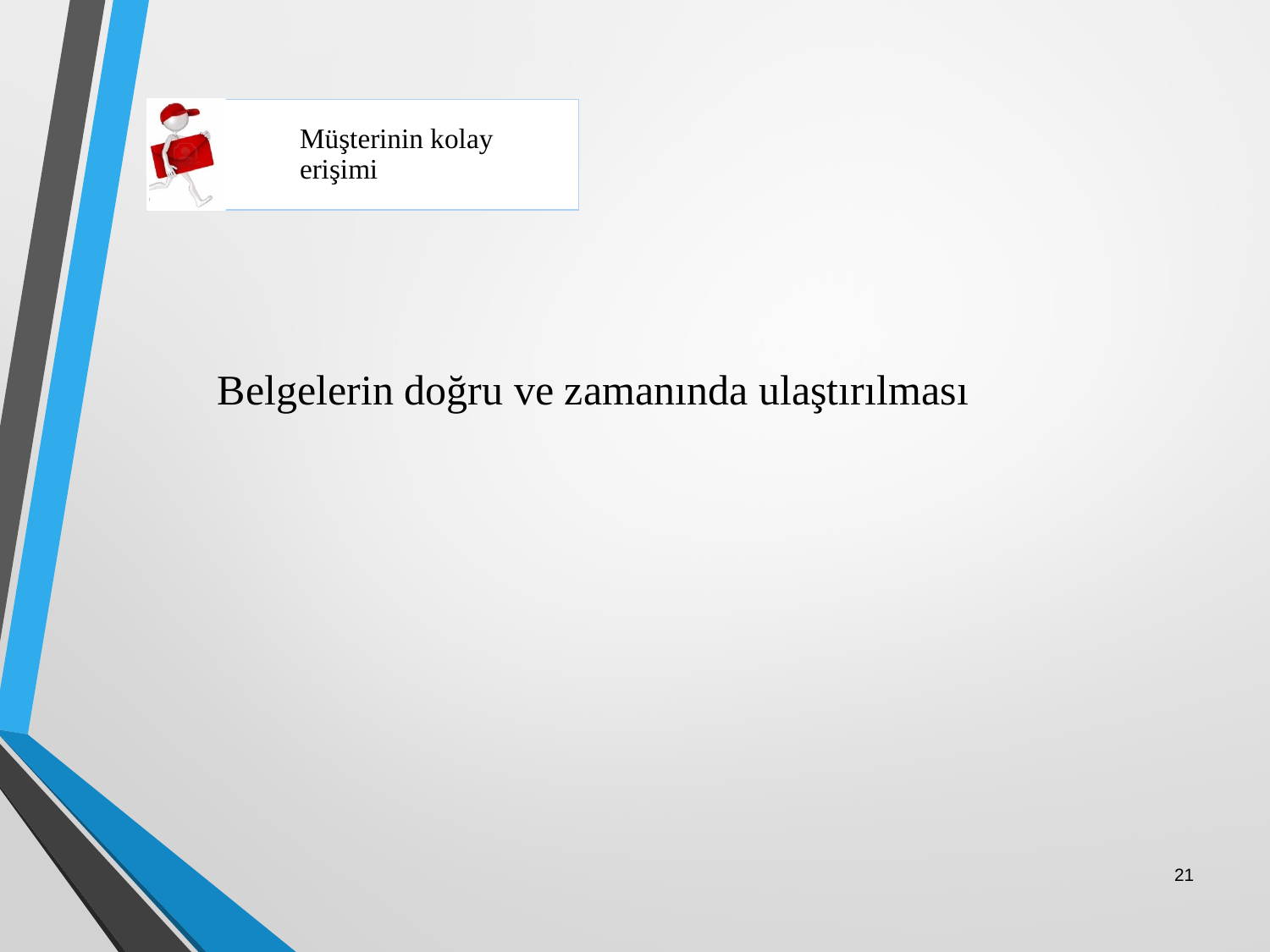

Müşterinin kolay erişimi
Belgelerin doğru ve zamanında ulaştırılması
21